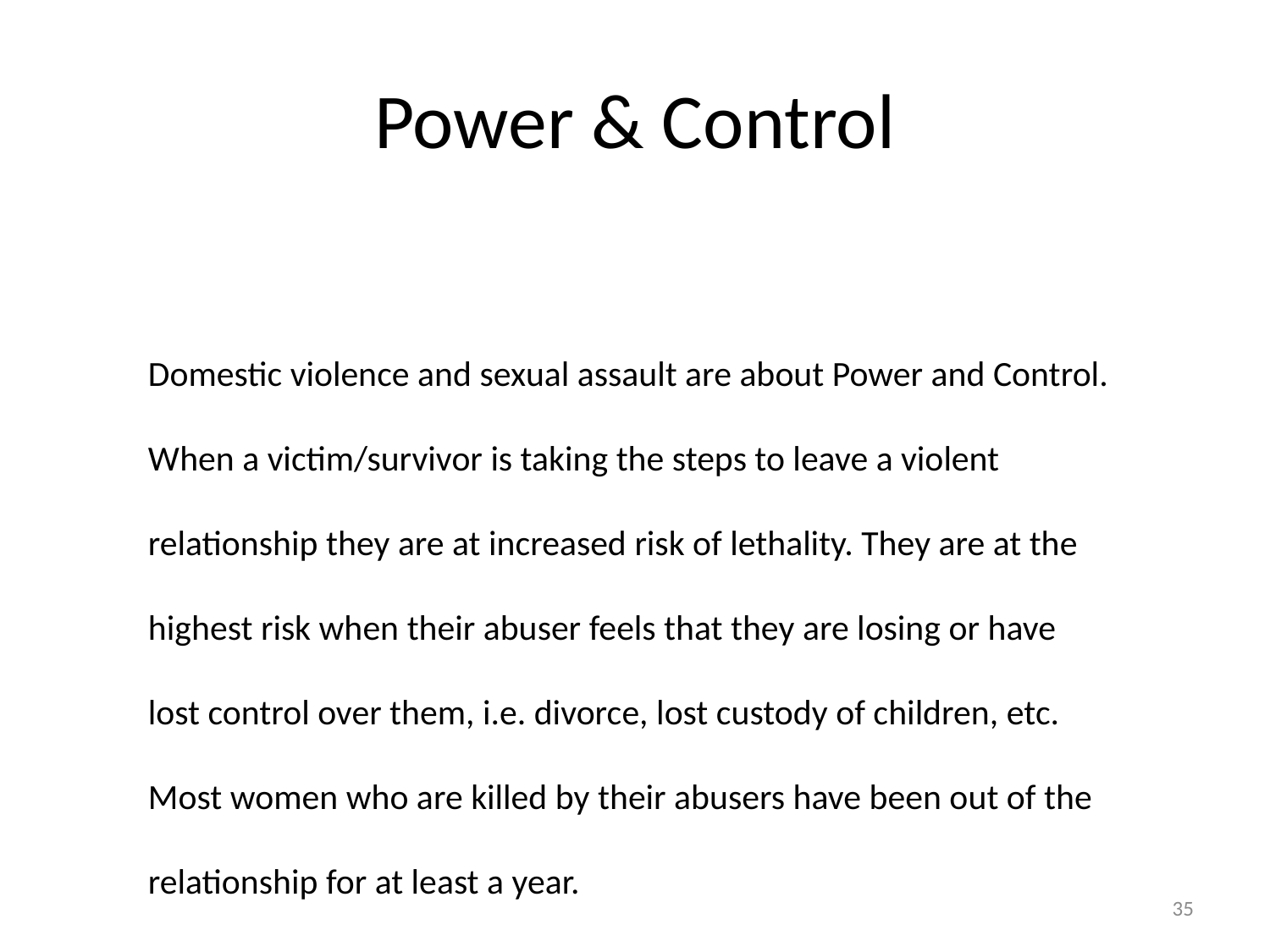

# Power & Control
Domestic violence and sexual assault are about Power and Control. When a victim/survivor is taking the steps to leave a violent relationship they are at increased risk of lethality. They are at the highest risk when their abuser feels that they are losing or have lost control over them, i.e. divorce, lost custody of children, etc. Most women who are killed by their abusers have been out of the relationship for at least a year.

35